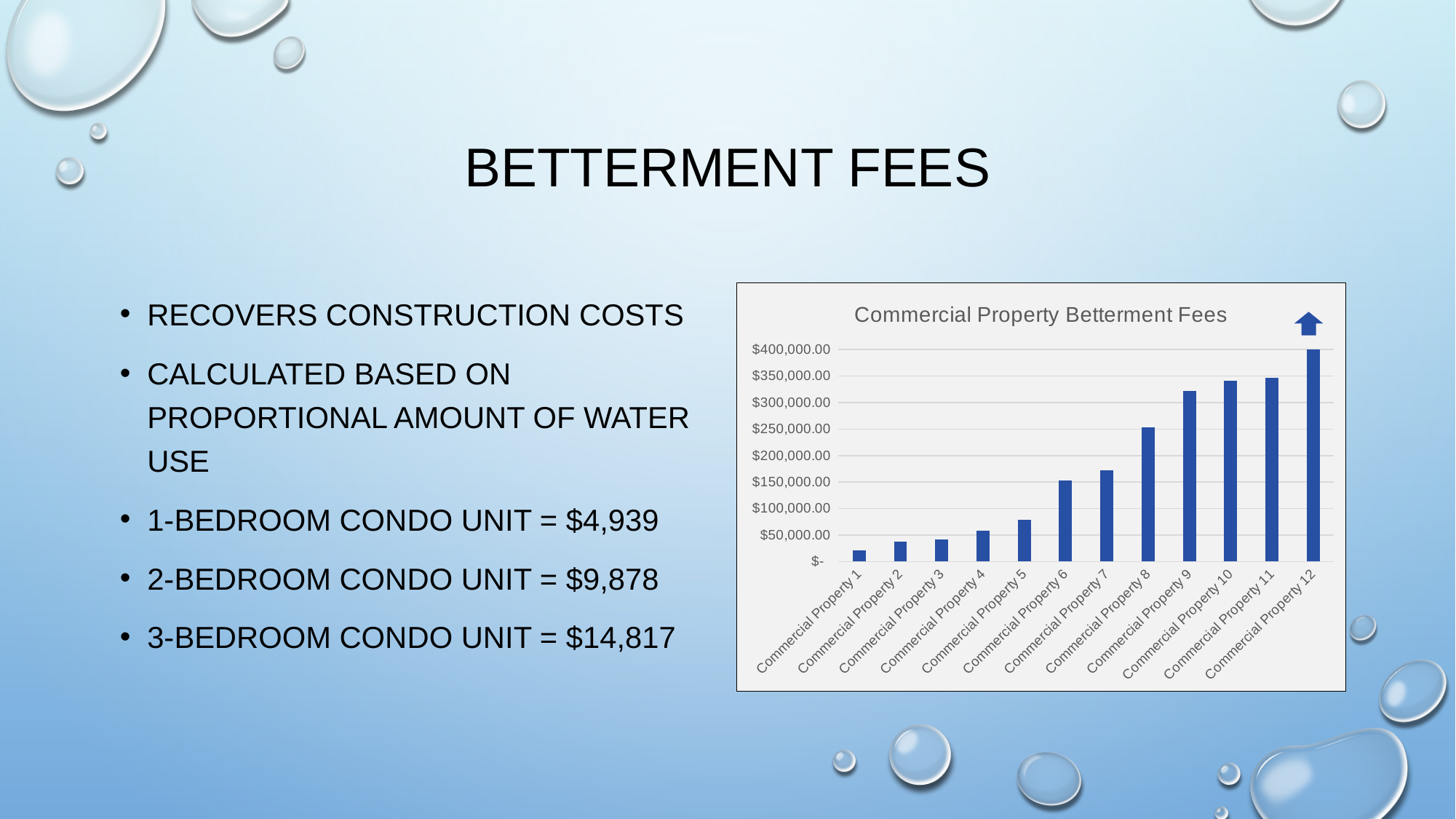

# Betterment Fees

### Chart: Commercial Property Betterment Fees

| Category |  |
|---|---|
| Commercial Property 1 | 21552.424308114776 |
| Commercial Property 2 | 37851.44519112653 |
| Commercial Property 3 | 41533.31767709613 |
| Commercial Property 4 | 57922.14032805838 |
| Commercial Property 5 | 78801.05137654454 |
| Commercial Property 6 | 152977.31170363948 |
| Commercial Property 7 | 172868.40330467038 |
| Commercial Property 8 | 253106.2829684226 |
| Commercial Property 9 | 322074.0407543898 |
| Commercial Property 10 | 341201.8173278416 |
| Commercial Property 11 | 346140.9145651179 |
| Commercial Property 12 | 1796035.3590095623 |
Recovers Construction Costs
Calculated based on proportional amount of water use
1-Bedroom Condo Unit = $4,939
2-Bedroom Condo Unit = $9,878
3-Bedroom Condo Unit = $14,817